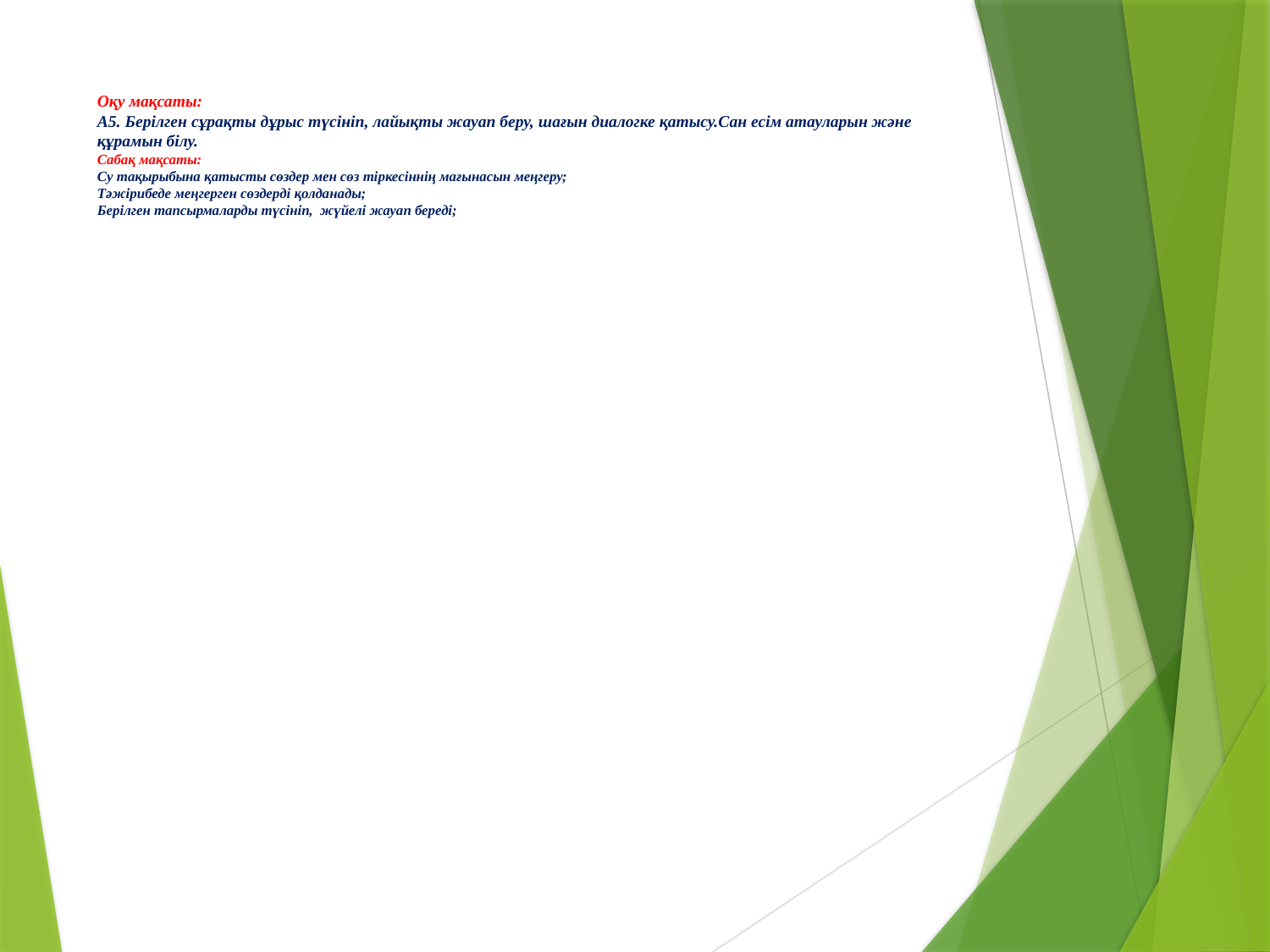

# Оқу мақсаты: А5. Берілген сұрақты дұрыс түсініп, лайықты жауап беру, шағын диалогке қатысу.Сан есім атауларын және құрамын білу. Сабақ мақсаты: Су тақырыбына қатысты сөздер мен сөз тіркесіннің мағынасын меңгеру; Тәжірибеде меңгерген сөздерді қолданады; Берілген тапсырмаларды түсініп,  жүйелі жауап береді;